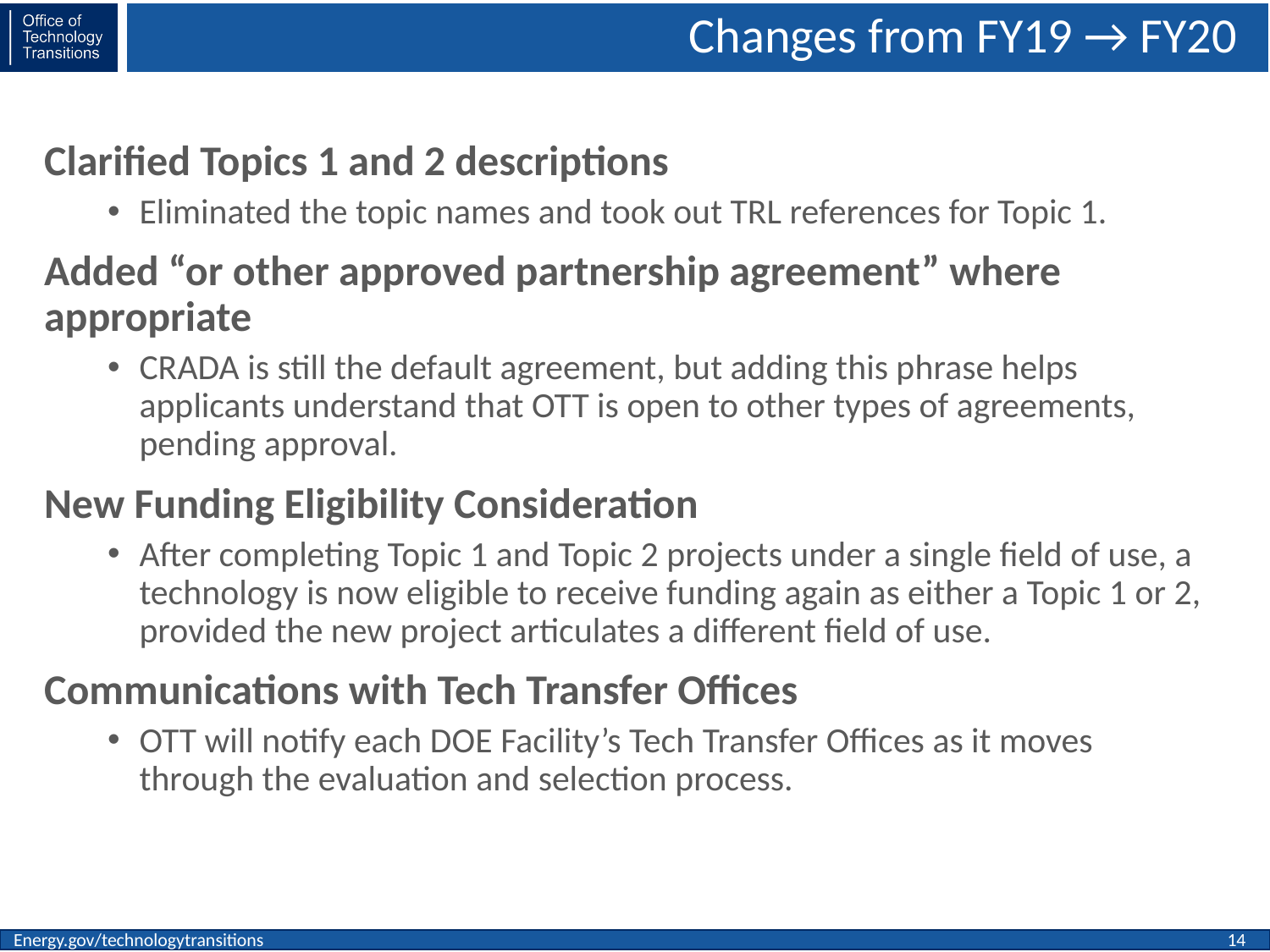

# Changes from FY19 → FY20
Clarified Topics 1 and 2 descriptions
Eliminated the topic names and took out TRL references for Topic 1.
Added “or other approved partnership agreement” where appropriate
CRADA is still the default agreement, but adding this phrase helps applicants understand that OTT is open to other types of agreements, pending approval.
New Funding Eligibility Consideration
After completing Topic 1 and Topic 2 projects under a single field of use, a technology is now eligible to receive funding again as either a Topic 1 or 2, provided the new project articulates a different field of use.
Communications with Tech Transfer Offices
OTT will notify each DOE Facility’s Tech Transfer Offices as it moves through the evaluation and selection process.